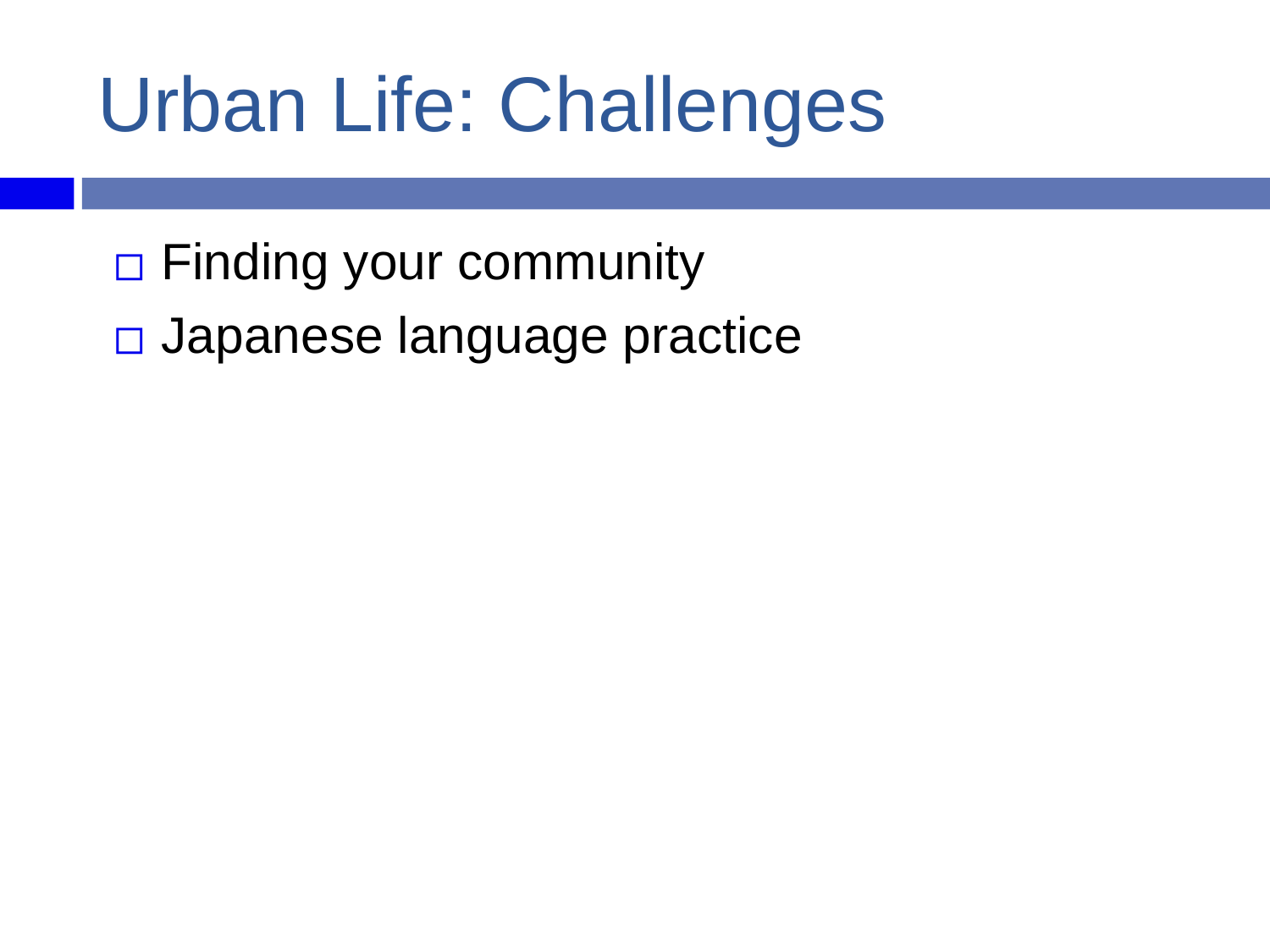

# Urban Life: Challenges
Finding your community
Japanese language practice